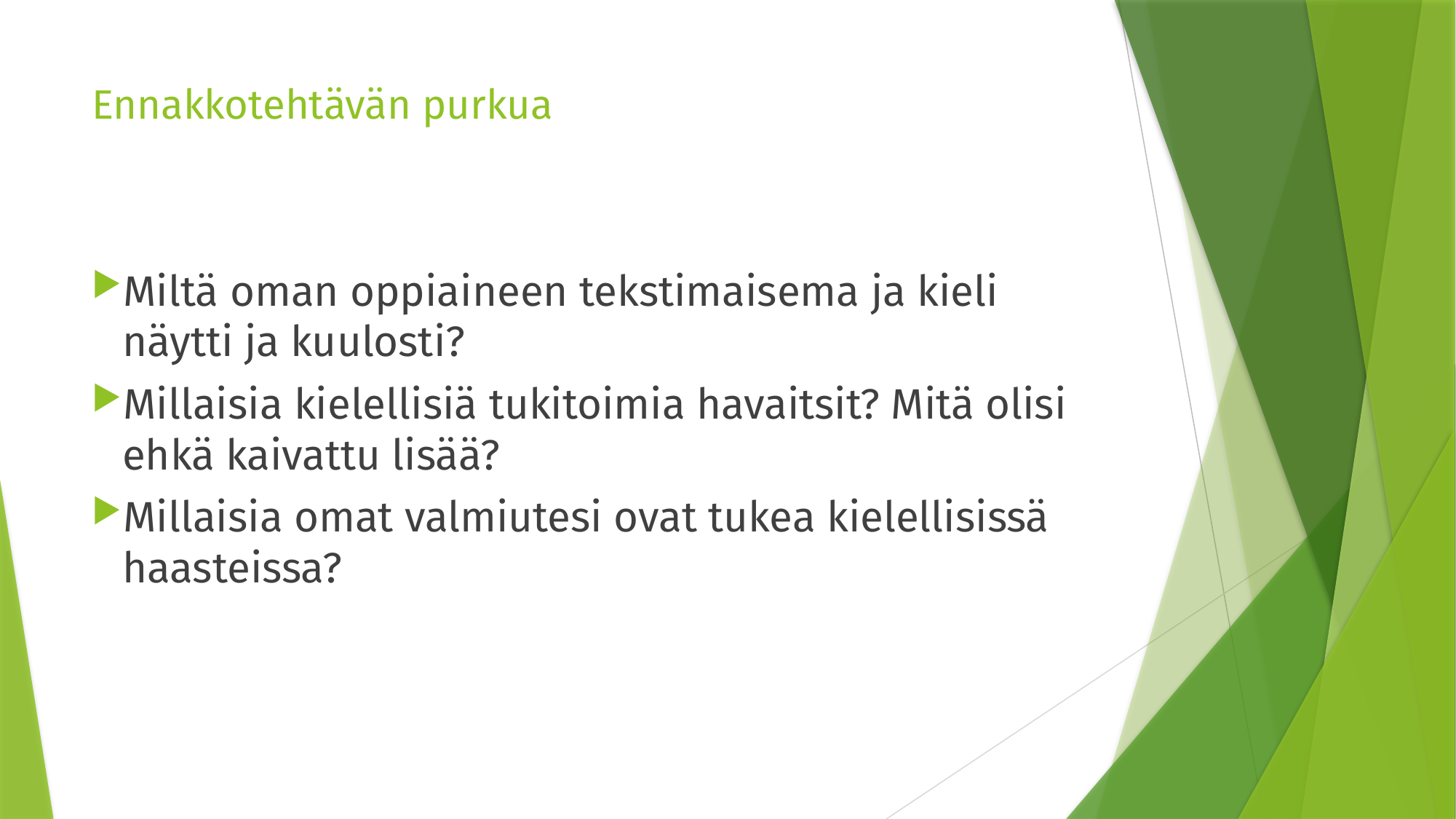

# Ennakkotehtävän purkua
Miltä oman oppiaineen tekstimaisema ja kieli näytti ja kuulosti?
Millaisia kielellisiä tukitoimia havaitsit? Mitä olisi ehkä kaivattu lisää?
Millaisia omat valmiutesi ovat tukea kielellisissä haasteissa?